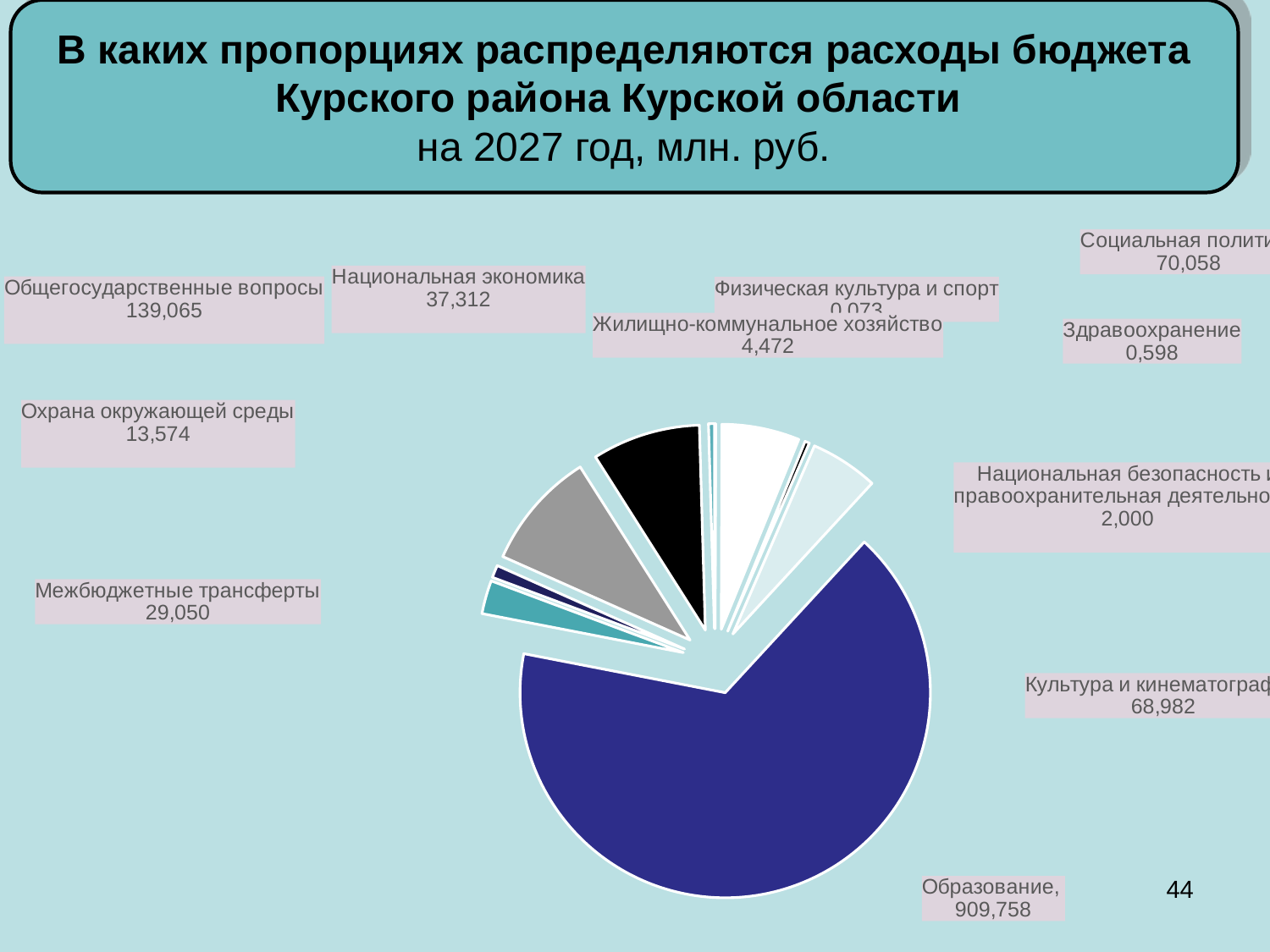

В каких пропорциях распределяются расходы бюджета
Курского района Курской области
на 2027 год, млн. руб.

### Chart

| Category | млн. руб. | % |
|---|---|---|
| Здравоохранение | 0.598 | 0.04 |
| Физическая культура и спорт | 0.072 | 0.01 |
| Социальная политика | 83.933 | 6.11 |
| Национальная безопасность и правоохранительная деятельность | 4.82 | 0.35 |
| Культура и кинематография | 73.47 | 5.35 |
| Образование | 909.165 | 66.19 |
| Межбюджетные трансферты | 36.313 | 2.64 |
| Охрана окружающей среды | 13.574 | 0.99 |
| Общегосударственные вопросы | 128.043 | 9.32 |
| Национальная экономика | 117.214 | 8.53 |
| Жилищно-коммунальное хозяйство | 6.398 | 0.47 |

44